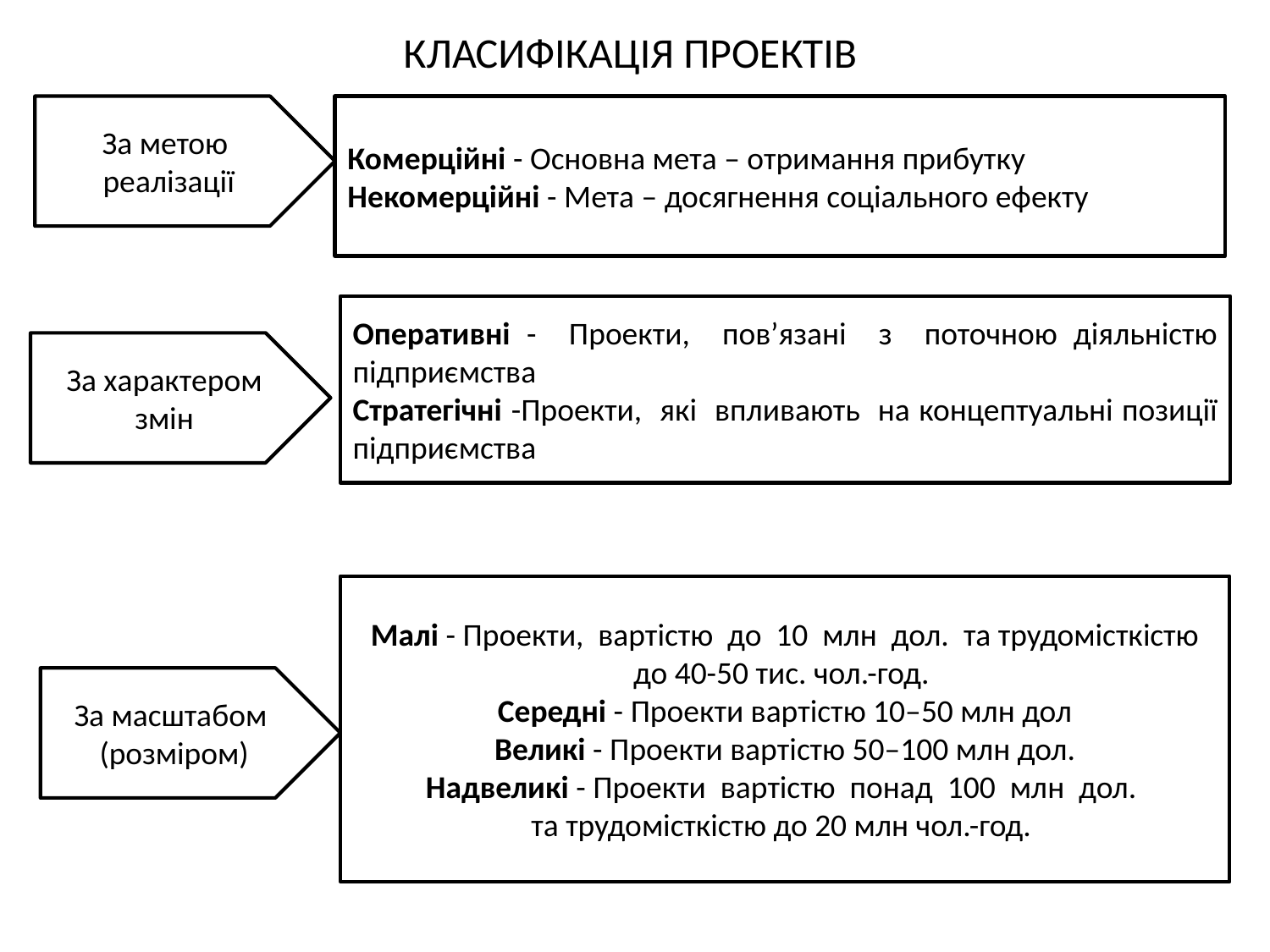

# КЛАСИФІКАЦІЯ ПРОЕКТІВ
За метою
реалізації
Комерційні - Основна мета – отримання прибутку
Некомерційні - Мета – досягнення соціального ефекту
Оперативні -  Проекти,  пов’язані  з  поточною діяльністю підприємства
Стратегічні -Проекти,  які  впливають  на концептуальні позиції підприємства
За характером змін
Малі - Проекти,  вартістю  до  10  млн  дол.  та трудомісткістю до 40-50 тис. чол.-год.
Середні - Проекти вартістю 10–50 млн дол
Великі - Проекти вартістю 50–100 млн дол.
Надвеликі - Проекти  вартістю  понад  100  млн  дол.
та трудомісткістю до 20 млн чол.-год.
За масштабом
(розміром)